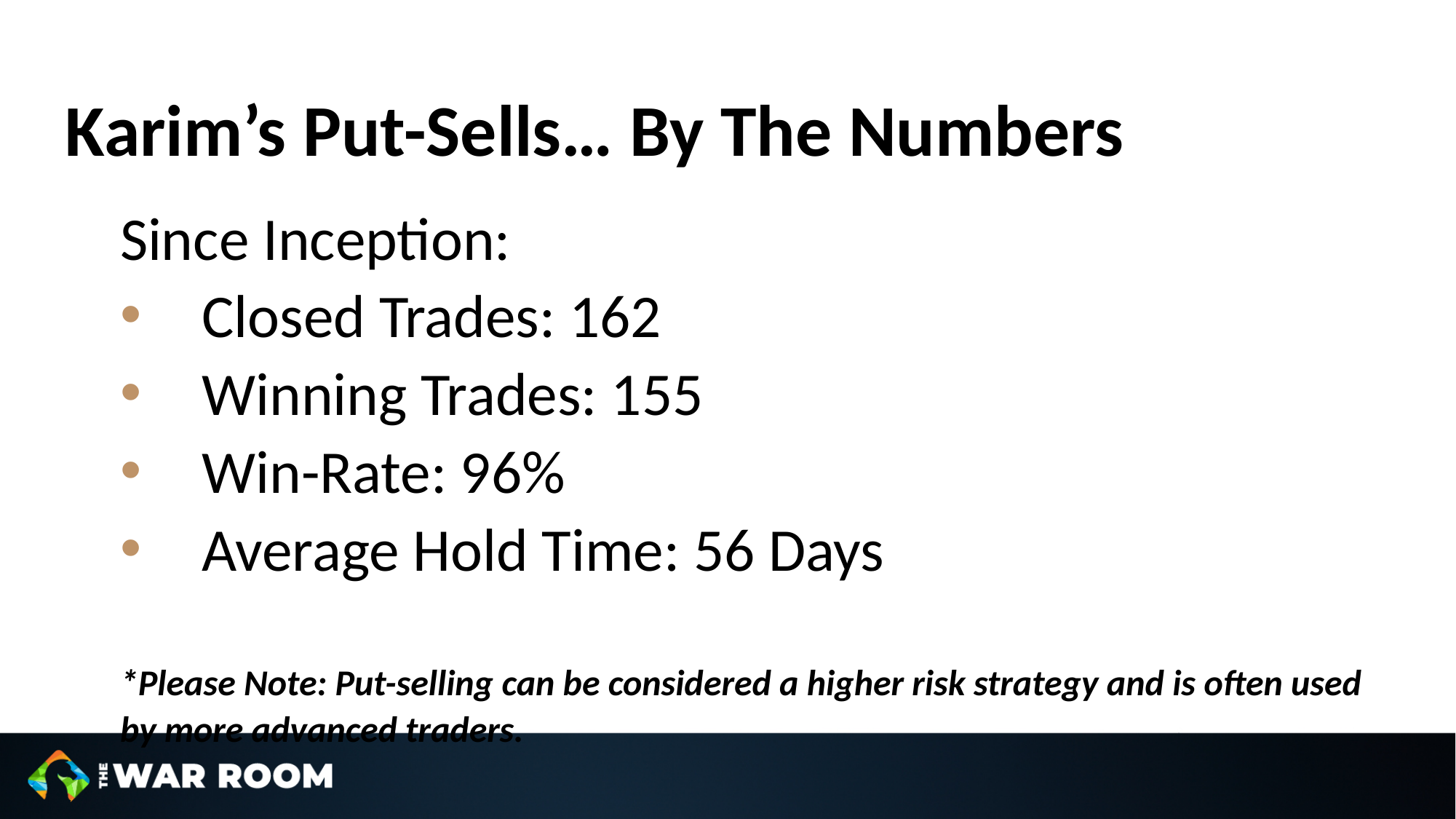

Karim’s Put-Sells… By The Numbers

Since Inception:
Closed Trades: 162
Winning Trades: 155
Win-Rate: 96%
Average Hold Time: 56 Days

*Please Note: Put-selling can be considered a higher risk strategy and is often used by more advanced traders.